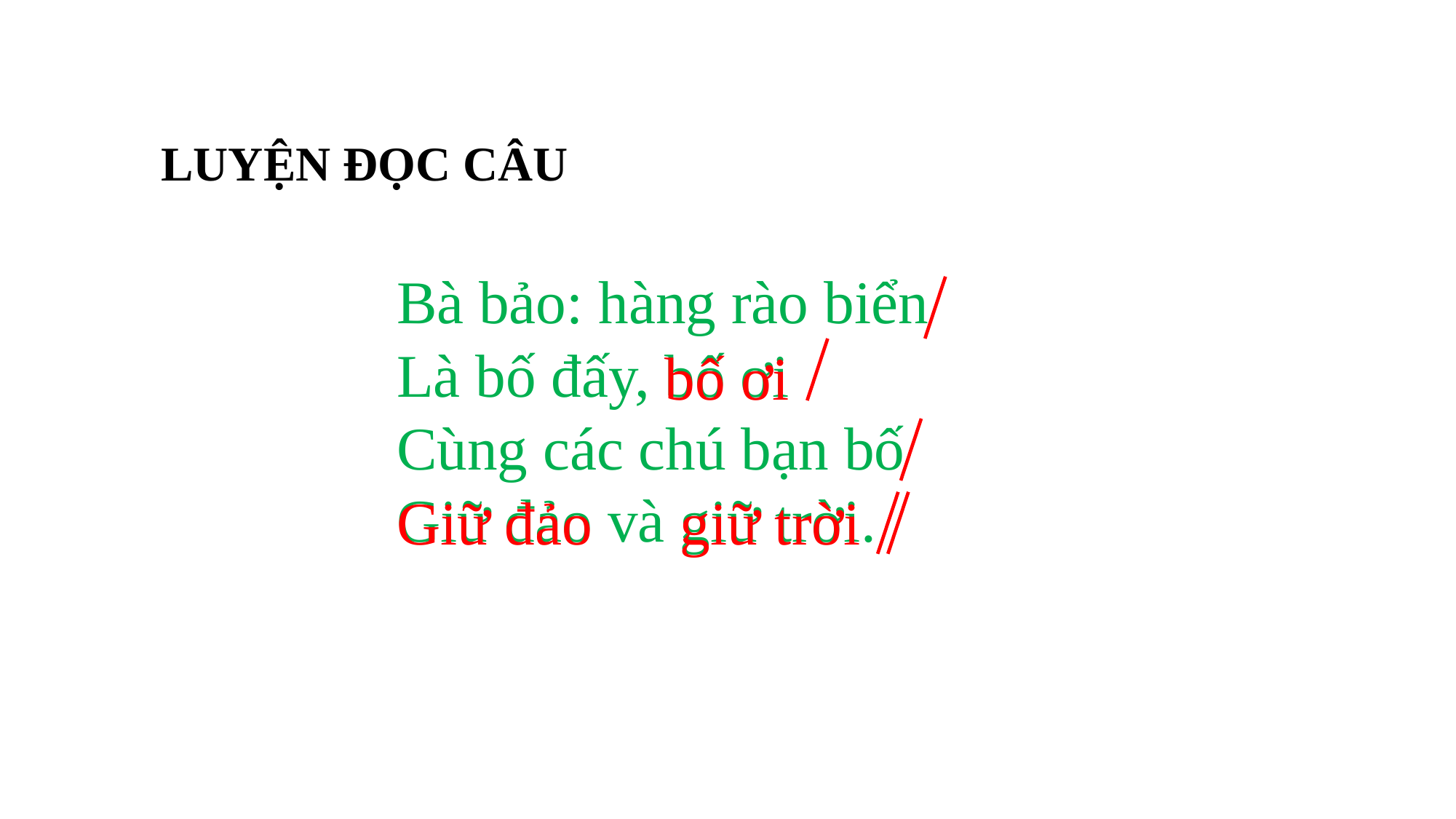

LUYỆN ĐỌC CÂU
Bà bảo: hàng rào biển
Là bố đấy, bố ơi
Cùng các chú bạn bố
Giữ đảo và giữ trời.
bố ơi
Giữ đảo
giữ trời